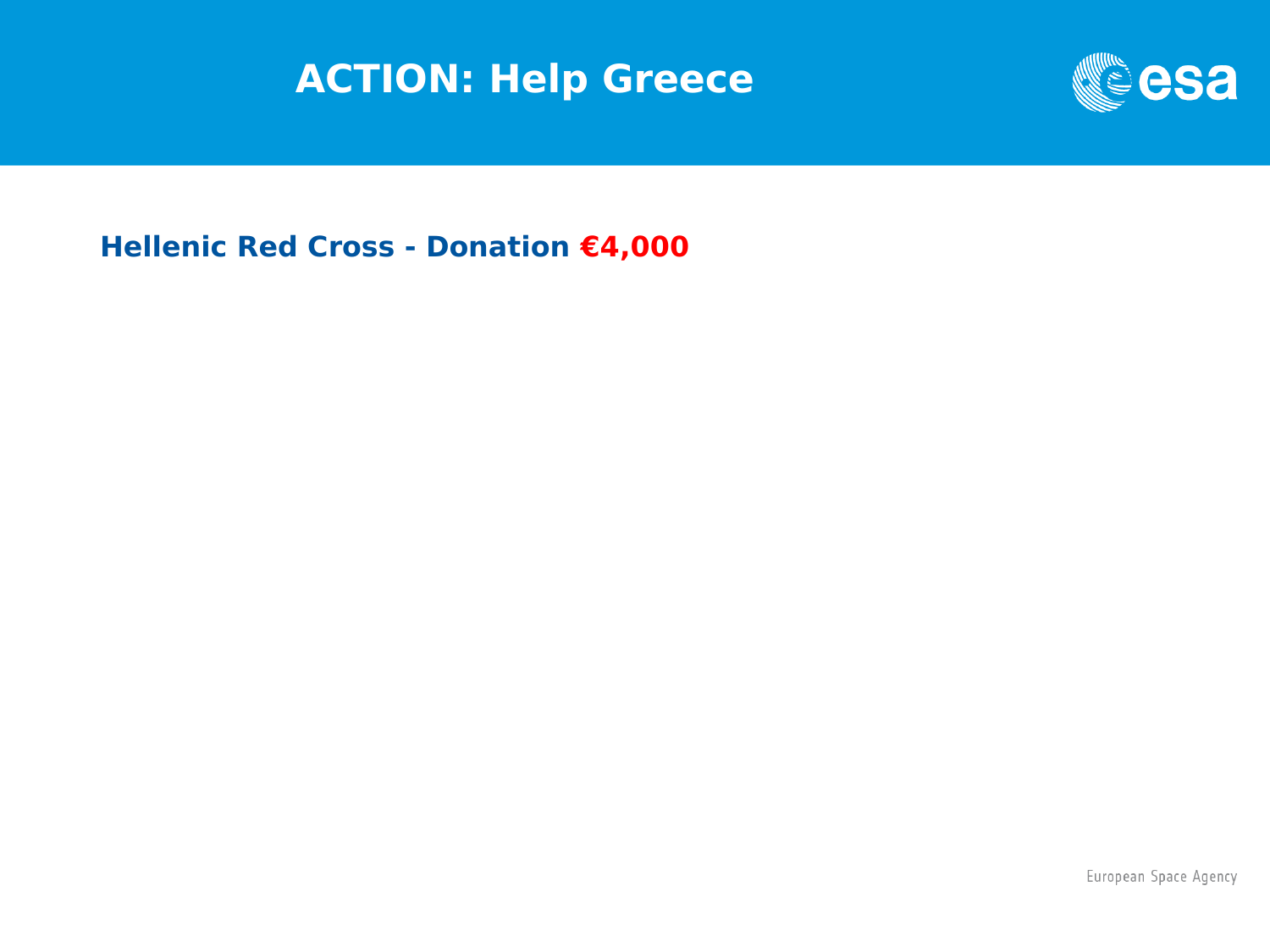

# ACTION: Help Greece

Hellenic Red Cross - Donation €4,000